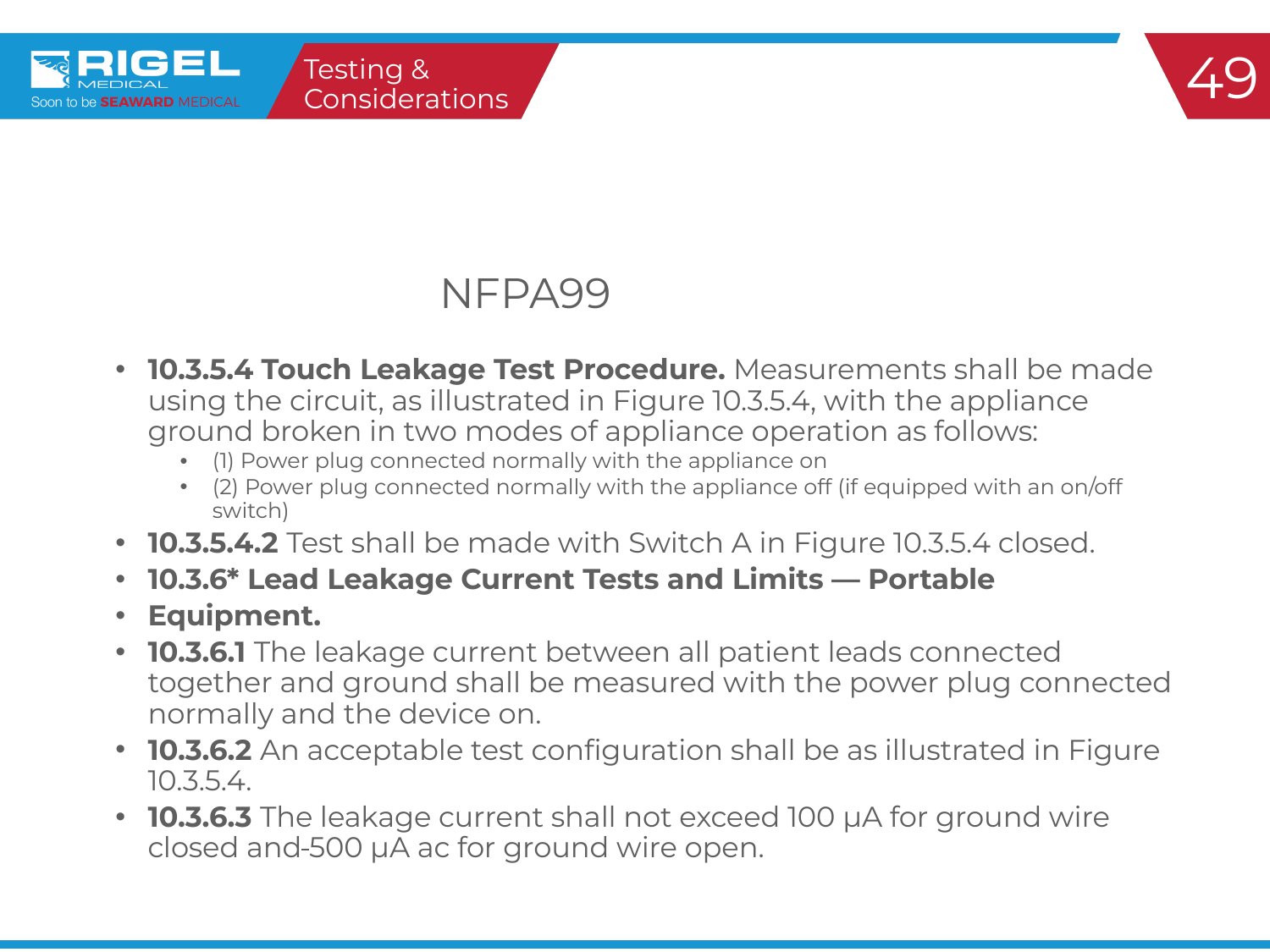

49
Testing & Considerations
# NFPA99
10.3.5.4 Touch Leakage Test Procedure. Measurements shall be made using the circuit, as illustrated in Figure 10.3.5.4, with the appliance ground broken in two modes of appliance operation as follows:
(1) Power plug connected normally with the appliance on
(2) Power plug connected normally with the appliance off (if equipped with an on/off switch)
10.3.5.4.2 Test shall be made with Switch A in Figure 10.3.5.4 closed.
10.3.6* Lead Leakage Current Tests and Limits — Portable
Equipment.
10.3.6.1 The leakage current between all patient leads connected together and ground shall be measured with the power plug connected normally and the device on.
10.3.6.2 An acceptable test configuration shall be as illustrated in Figure 10.3.5.4.
10.3.6.3 The leakage current shall not exceed 100 μA for ground wire closed and 500 μA ac for ground wire open.